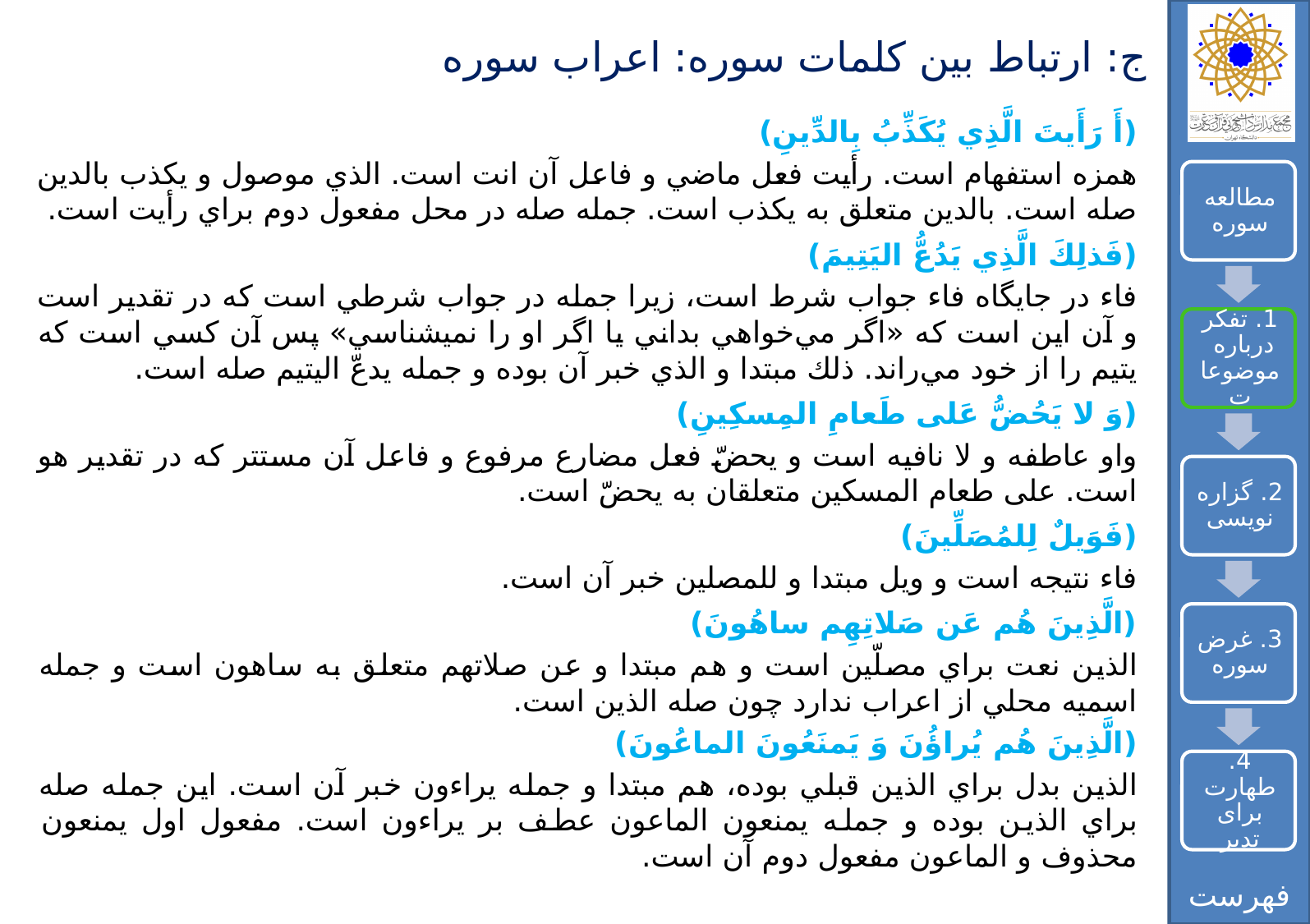

# ج: ارتباط بین کلمات سوره: اعراب سوره
(أَ رَأَيتَ الَّذِي يُكَذِّبُ بِالدِّينِ)
همزه استفهام است. رأيت فعل ماضي و فاعل آن انت است. الذي موصول و يکذب بالدين صله است. بالدين متعلق به يکذب است. جمله صله در محل مفعول دوم براي رأيت است.
(فَذلِكَ الَّذِي يَدُعُّ اليَتِيمَ)
فاء در جايگاه فاء جواب شرط است، زيرا جمله در جواب شرطي است که در تقدير است و آن اين است كه «اگر مي‌خواهي بداني يا اگر او را نميشناسي» پس آن كسي است كه يتيم را از خود مي‌راند. ذلك مبتدا و الذي خبر آن بوده و جمله يدعّ اليتيم صله است.
(وَ لا يَحُضُّ عَلى‏ طَعامِ المِسكِينِ)
واو عاطفه و لا نافيه است و يحضّ فعل مضارع مرفوع و فاعل آن مستتر که در تقدير هو است. على طعام المسكين متعلقان به يحضّ است.
(فَوَيلٌ لِلمُصَلِّينَ)
فاء نتيجه است و ويل مبتدا و للمصلين خبر آن است.
(الَّذِينَ هُم عَن صَلاتِهِم ساهُونَ)
الذين نعت براي مصلّين است و هم مبتدا و عن صلاتهم متعلق به ساهون است و جمله اسميه محلي از اعراب ندارد چون صله الذين است.
(الَّذِينَ هُم يُراؤُنَ وَ يَمنَعُونَ الماعُونَ)
الذين بدل براي الذين قبلي بوده، هم مبتدا و جمله يراءون خبر آن است. اين جمله صله براي الذين بوده و جمله يمنعون الماعون عطف بر يراءون است. مفعول اول يمنعون محذوف و الماعون مفعول دوم آن است.
مطالعه سوره

1. تفکر درباره
موضوعات

2. گزاره نویسی

3. غرض سوره

4. طهارت برای تدبر